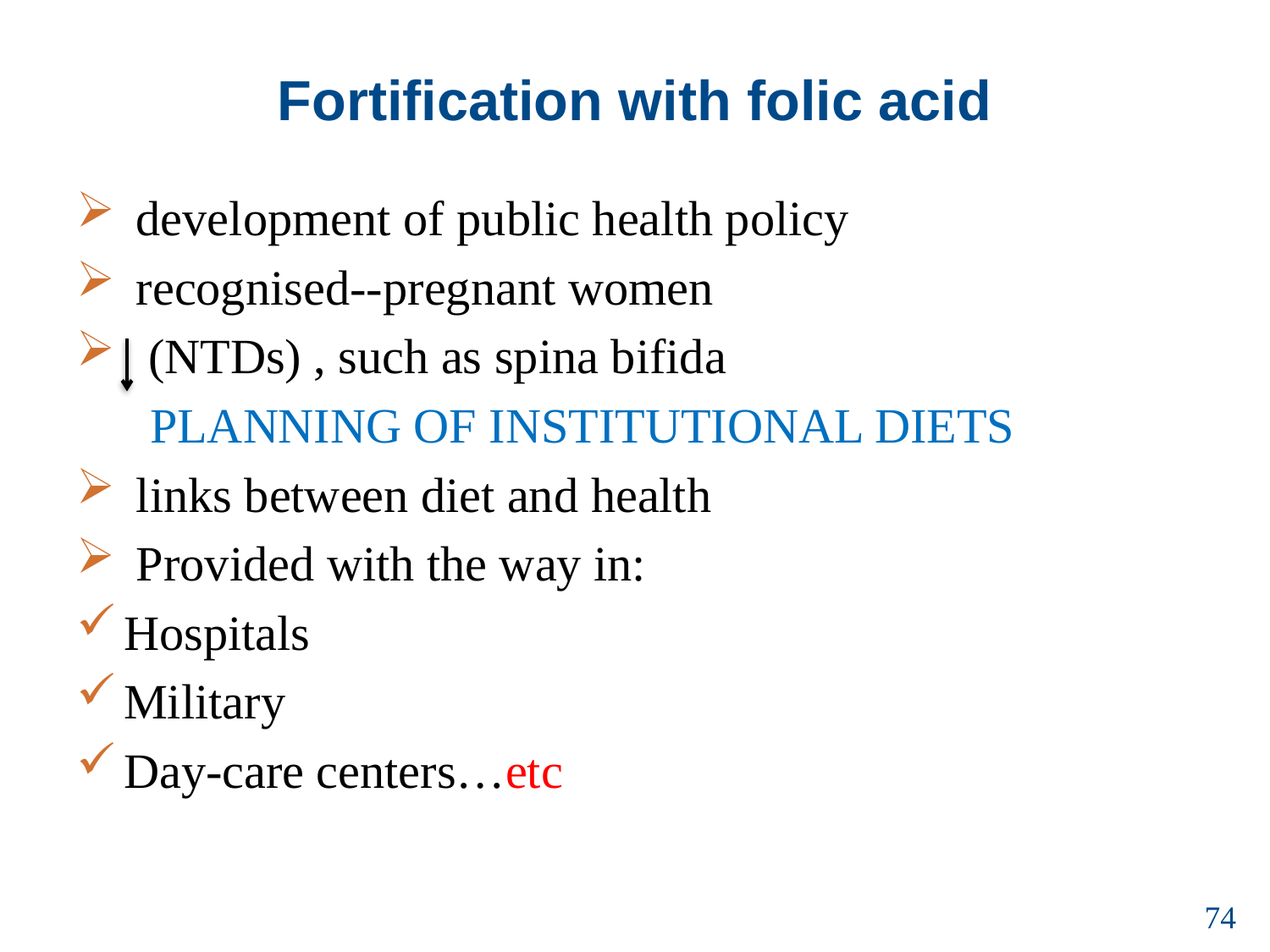

# Fortification with folic acid
 development of public health policy
 recognised--pregnant women
  (NTDs) , such as spina bifida
      PLANNING OF INSTITUTIONAL DIETS
 links between diet and health
 Provided with the way in:
Hospitals
Military
Day-care centers…etc
74